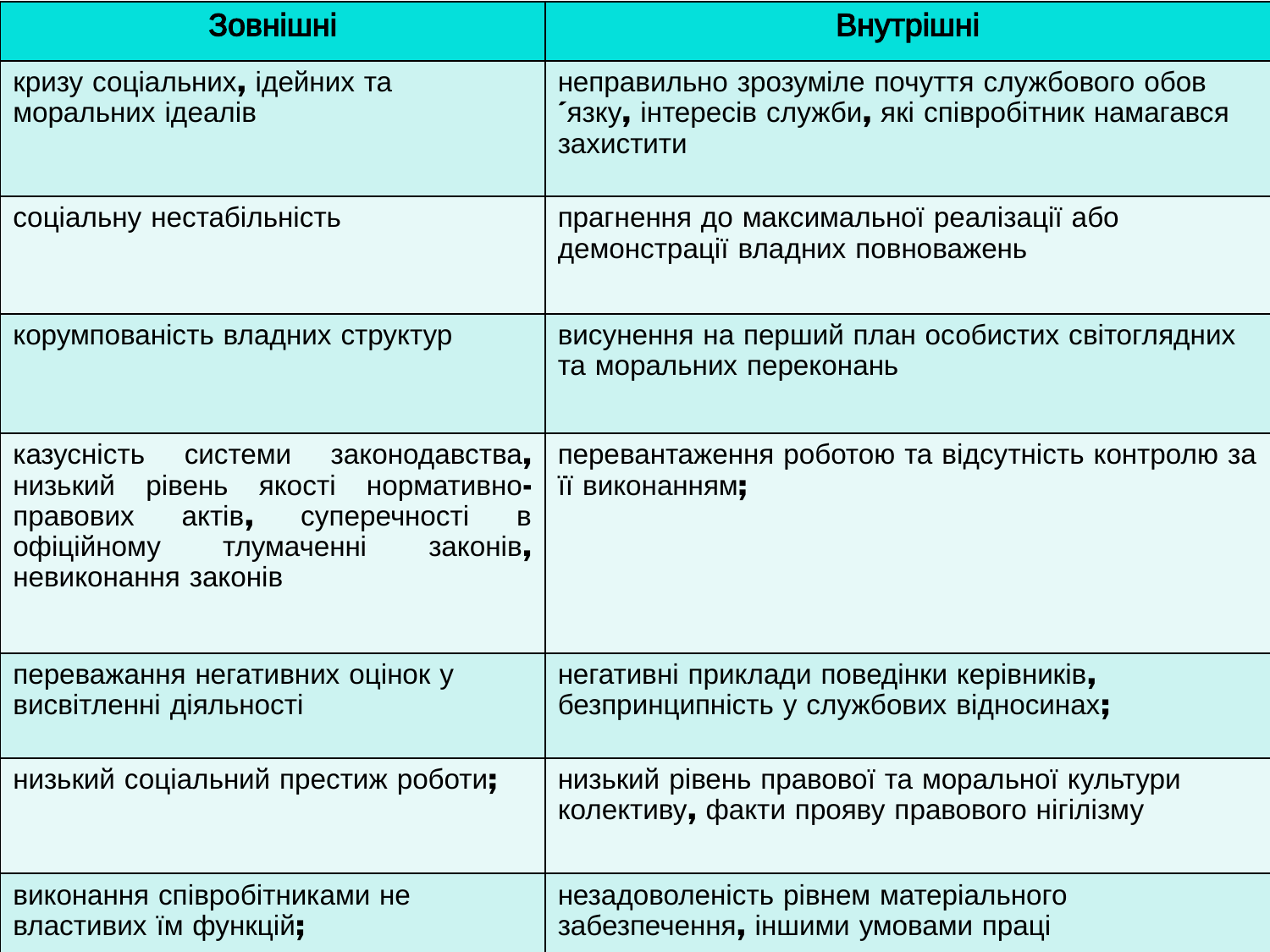

| Зовнішні | Внутрішні |
| --- | --- |
| кризу соціальних, ідейних та моральних ідеалів | неправильно зрозуміле почуття службового обов´язку, інтересів служби, які співробітник намагався захистити |
| соціальну нестабільність | прагнення до максимальної реалізації або демонстрації владних повноважень |
| корумпованість владних структур | висунення на перший план особистих світоглядних та моральних переконань |
| казусність системи законодавства, низький рівень якості нормативно-правових актів, суперечності в офіційному тлумаченні законів, невиконан­ня законів | перевантаження роботою та відсутність контролю за її виконанням; |
| переважання негативних оцінок у висвітленні діяльності | негативні приклади поведінки керівників, безпринципність у службових відносинах; |
| низький соціальний престиж роботи; | низький рівень правової та моральної культури колективу, факти прояву правового нігілізму |
| виконання співробітниками не властивих їм функцій; | незадоволеність рівнем матеріального забезпечення, іншими умовами праці |